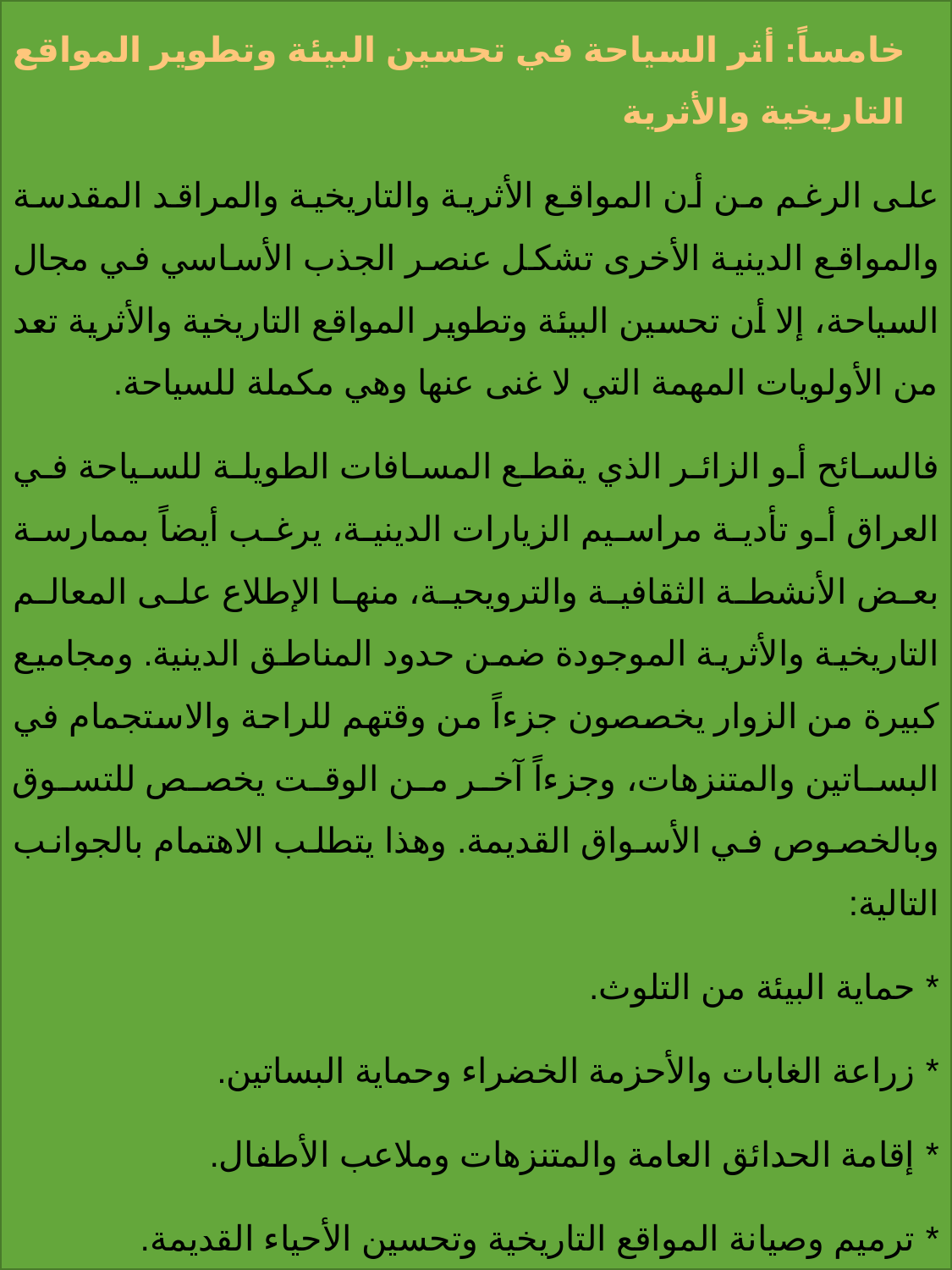

خامساً: أثر السياحة في تحسين البيئة وتطوير المواقع التاريخية والأثرية
على الرغم من أن المواقع الأثرية والتاريخية والمراقد المقدسة والمواقع الدينية الأخرى تشكل عنصر الجذب الأساسي في مجال السياحة، إلا أن تحسين البيئة وتطوير المواقع التاريخية والأثرية تعد من الأولويات المهمة التي لا غنى عنها وهي مكملة للسياحة.
فالسائح أو الزائر الذي يقطع المسافات الطويلة للسياحة في العراق أو تأدية مراسيم الزيارات الدينية، يرغب أيضاً بممارسة بعض الأنشطة الثقافية والترويحية، منها الإطلاع على المعالم التاريخية والأثرية الموجودة ضمن حدود المناطق الدينية. ومجاميع كبيرة من الزوار يخصصون جزءاً من وقتهم للراحة والاستجمام في البساتين والمتنزهات، وجزءاً آخر من الوقت يخصص للتسوق وبالخصوص في الأسواق القديمة. وهذا يتطلب الاهتمام بالجوانب التالية:
* حماية البيئة من التلوث.
* زراعة الغابات والأحزمة الخضراء وحماية البساتين.
* إقامة الحدائق العامة والمتنزهات وملاعب الأطفال.
* ترميم وصيانة المواقع التاريخية وتحسين الأحياء القديمة.